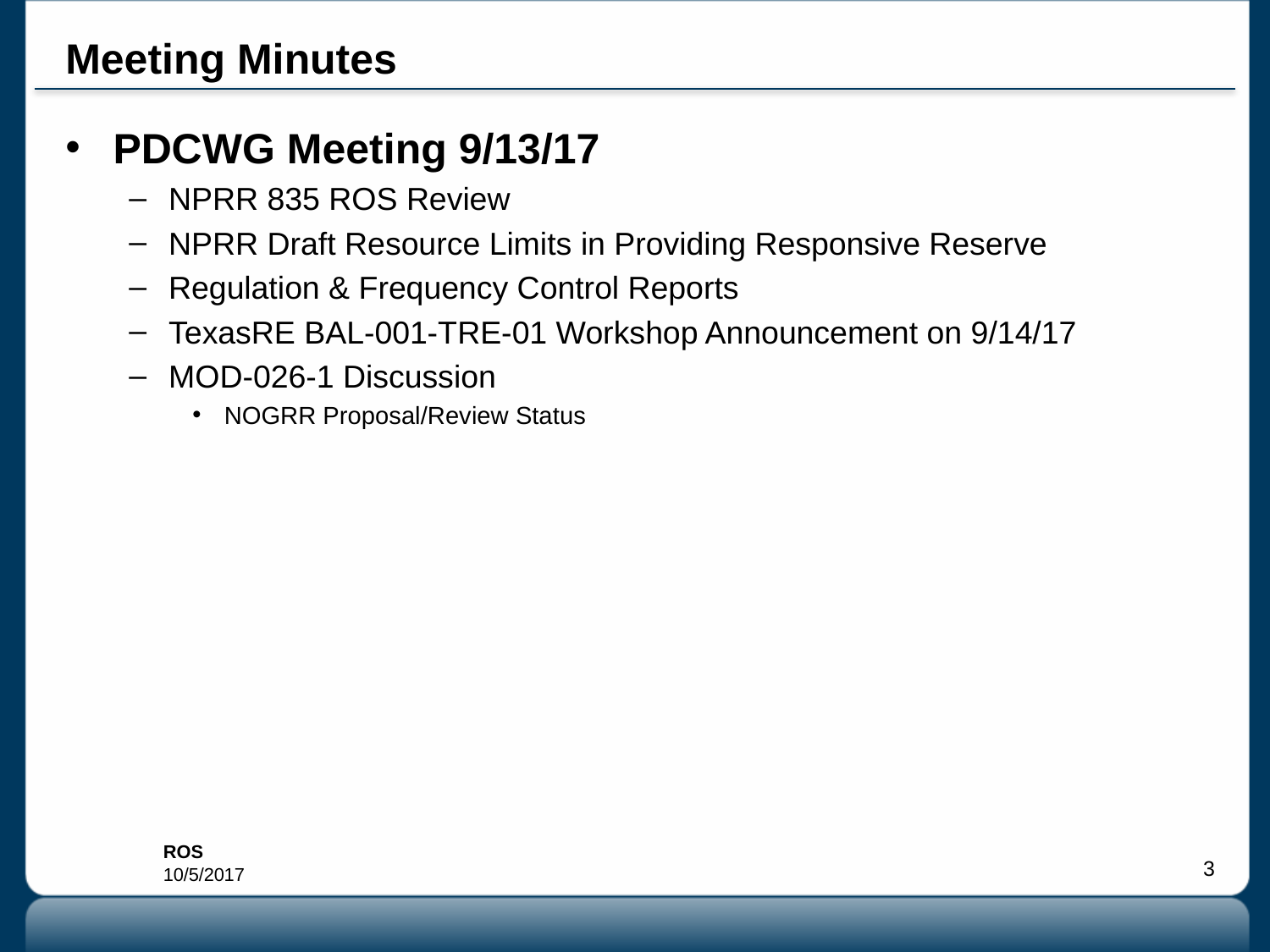

# Meeting Minutes
PDCWG Meeting 9/13/17
NPRR 835 ROS Review
NPRR Draft Resource Limits in Providing Responsive Reserve
Regulation & Frequency Control Reports
TexasRE BAL-001-TRE-01 Workshop Announcement on 9/14/17
MOD-026-1 Discussion
NOGRR Proposal/Review Status